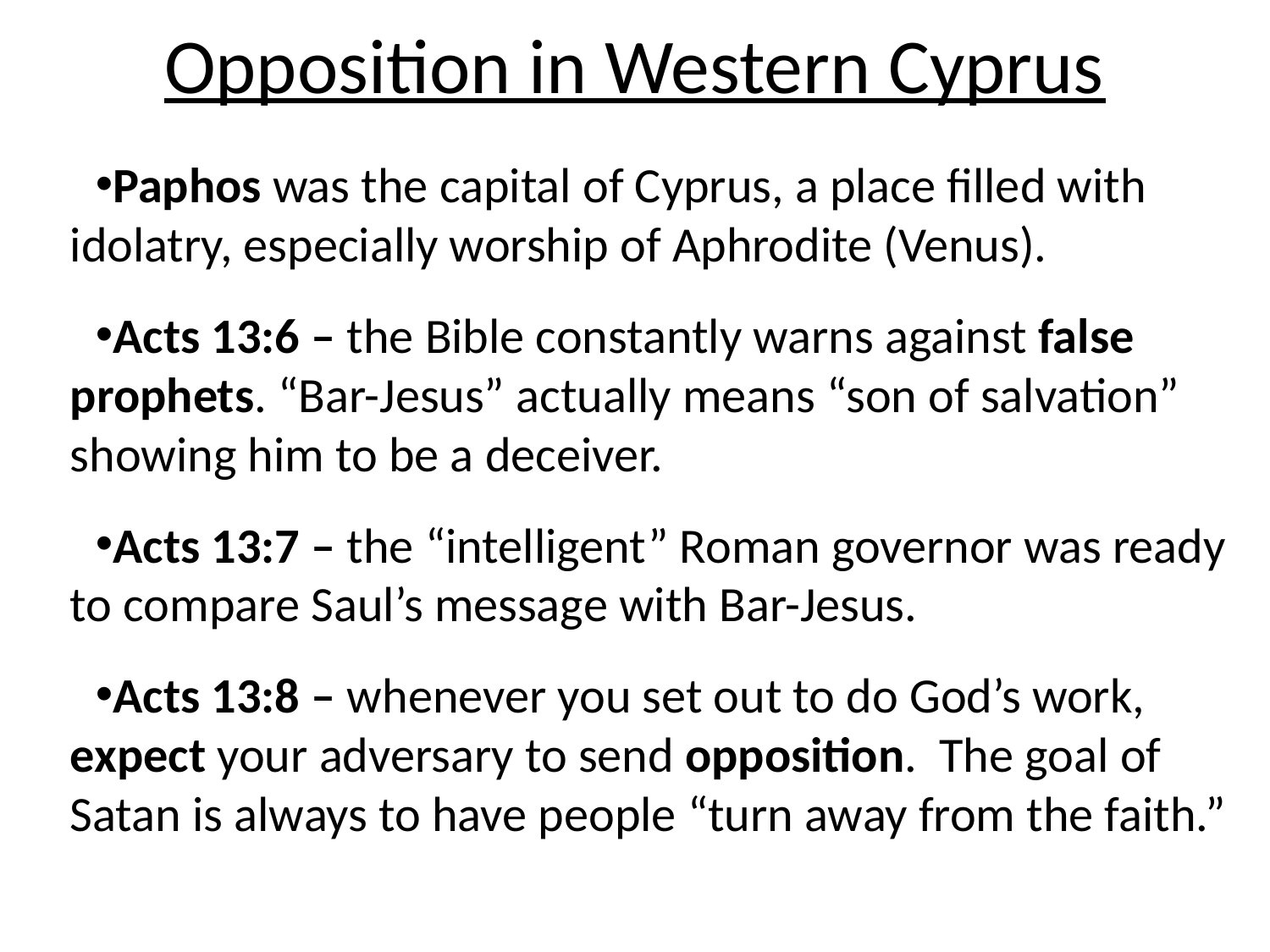

# Opposition in Western Cyprus
Paphos was the capital of Cyprus, a place filled with idolatry, especially worship of Aphrodite (Venus).
Acts 13:6 – the Bible constantly warns against false prophets. “Bar-Jesus” actually means “son of salvation” showing him to be a deceiver.
Acts 13:7 – the “intelligent” Roman governor was ready to compare Saul’s message with Bar-Jesus.
Acts 13:8 – whenever you set out to do God’s work, expect your adversary to send opposition.  The goal of Satan is always to have people “turn away from the faith.”